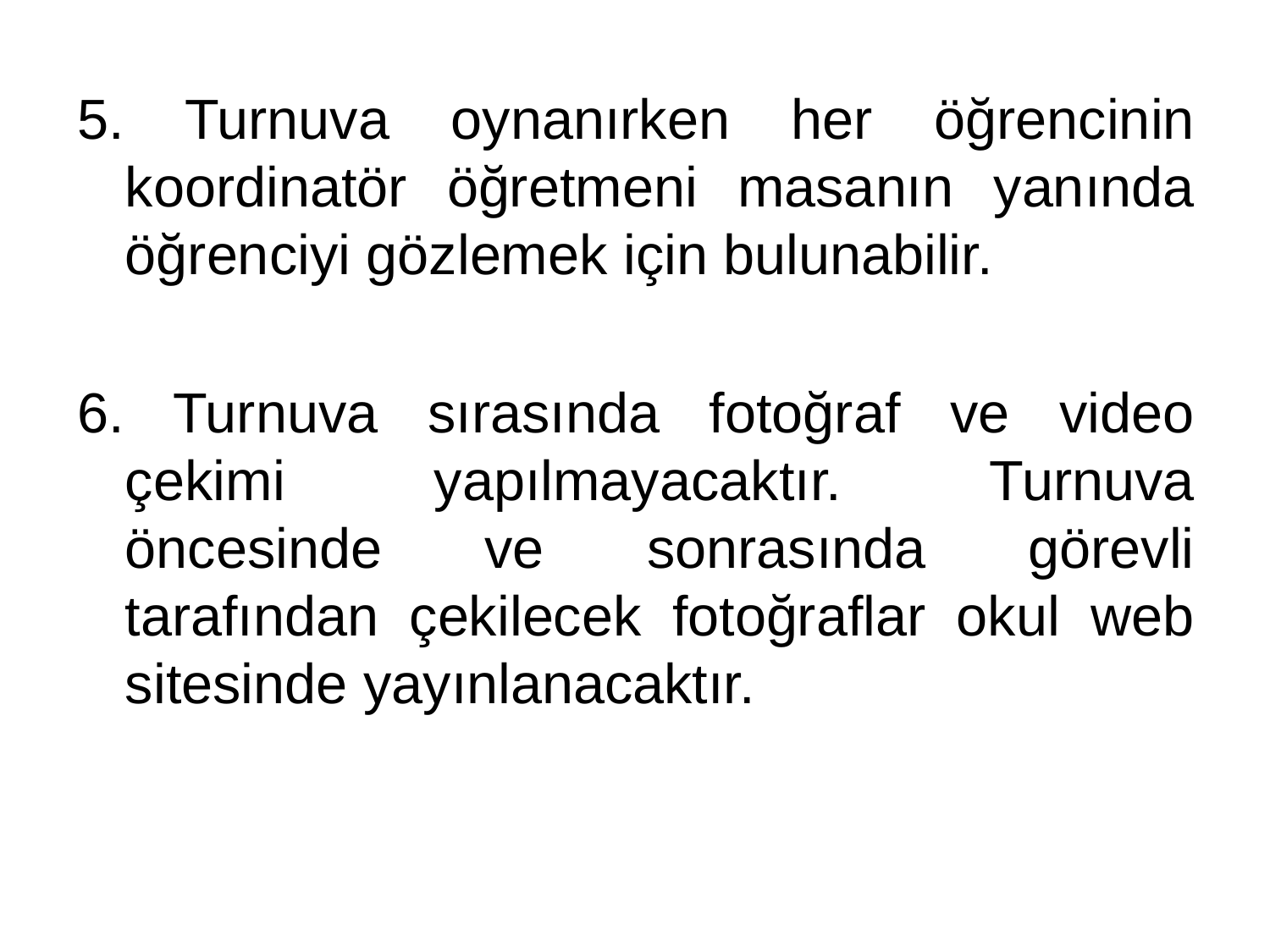

5. Turnuva oynanırken her öğrencinin koordinatör öğretmeni masanın yanında öğrenciyi gözlemek için bulunabilir.

6. Turnuva sırasında fotoğraf ve video çekimi yapılmayacaktır. Turnuva öncesinde ve sonrasında görevli tarafından çekilecek fotoğraflar okul web sitesinde yayınlanacaktır.